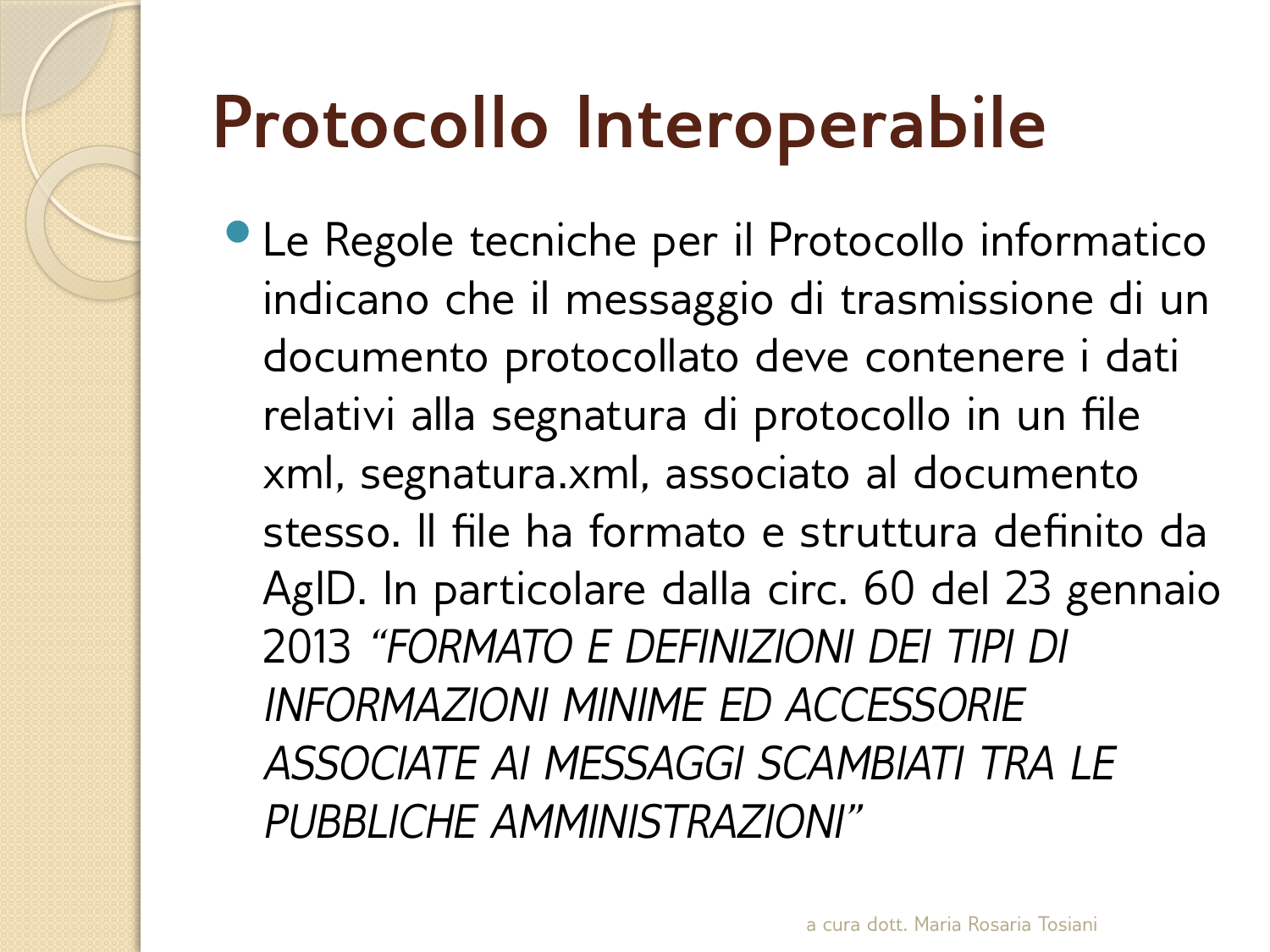

# Protocollo Interoperabile
Le Regole tecniche per il Protocollo informatico indicano che il messaggio di trasmissione di un documento protocollato deve contenere i dati relativi alla segnatura di protocollo in un file xml, segnatura.xml, associato al documento stesso. Il file ha formato e struttura definito da AgID. In particolare dalla circ. 60 del 23 gennaio 2013 “FORMATO E DEFINIZIONI DEI TIPI DI INFORMAZIONI MINIME ED ACCESSORIE ASSOCIATE AI MESSAGGI SCAMBIATI TRA LE PUBBLICHE AMMINISTRAZIONI”
a cura dott. Maria Rosaria Tosiani